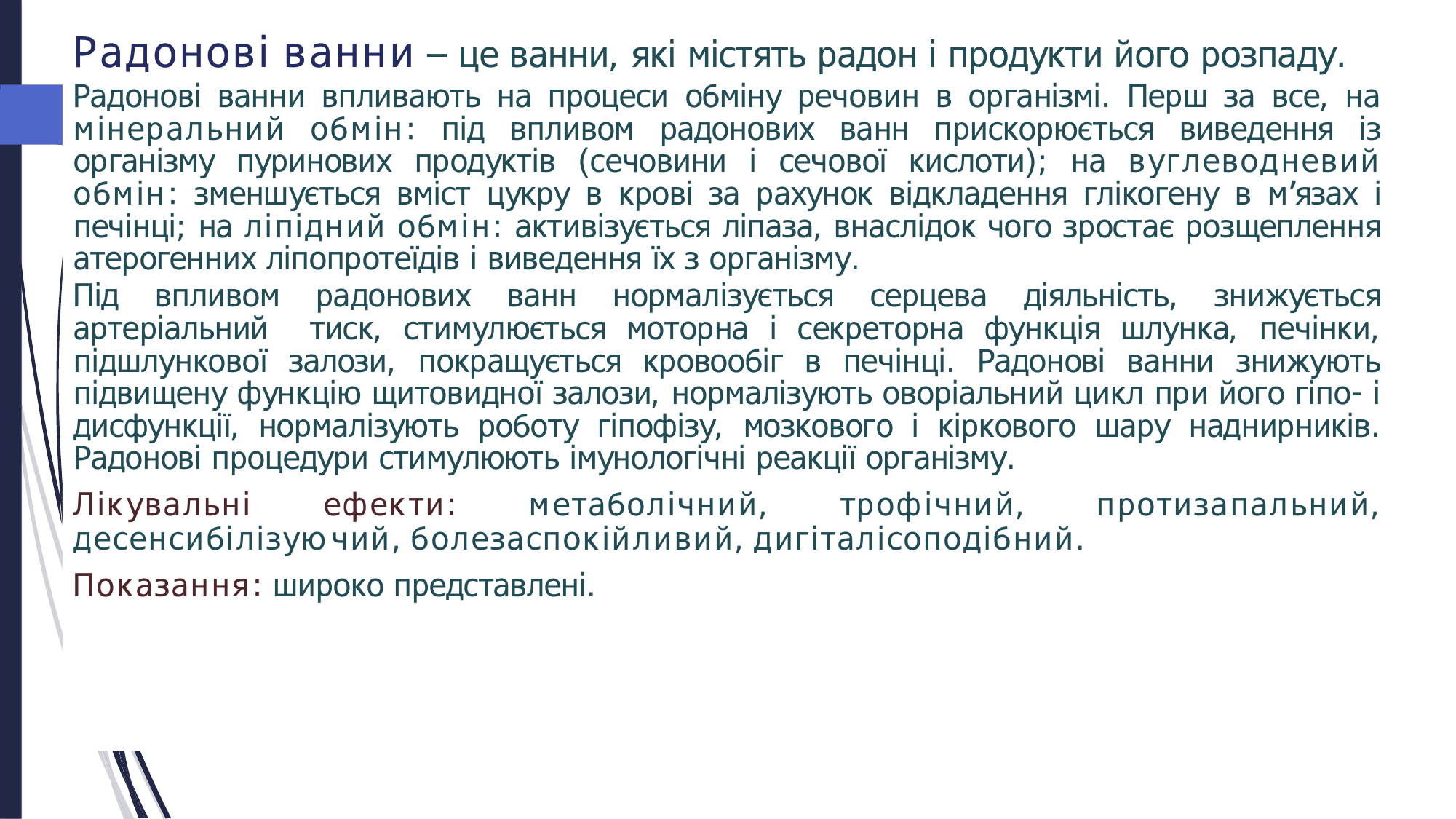

Радонові ванни – це ванни, які містять радон і продукти його розпаду.
Радонові ванни впливають на процеси обміну речовин в організмі. Перш за все, на мінеральний обмін: під впливом радонових ванн прискорюється виведення із організму пуринових продуктів (сечовини і сечової кислоти); на вуглеводневий обмін: зменшується вміст цукру в крові за рахунок відкладення глікогену в м’язах і печінці; на ліпідний обмін: активізується ліпаза, внаслідок чого зростає розщеплення атерогенних ліпопротеїдів і виведення їх з організму.
Під впливом радонових ванн нормалізується серцева діяльність, знижується артеріальний  тиск, стимулюється моторна і секреторна функція шлунка, печінки, підшлункової залози, покращується кровообіг в печінці. Радонові ванни знижують підвищену функцію щитовидної залози, нормалізують оворіальний цикл при його гіпо- і дисфункції, нормалізують роботу гіпофізу, мозкового і кіркового шару наднирників. Радонові процедури стимулюють імунологічні реакції організму.

Лікувальні ефекти: метаболічний, трофічний, протизапальний, десенсибілізуючий, болезаспокійливий, дигіталісоподібний.

Показання: широко представлені.